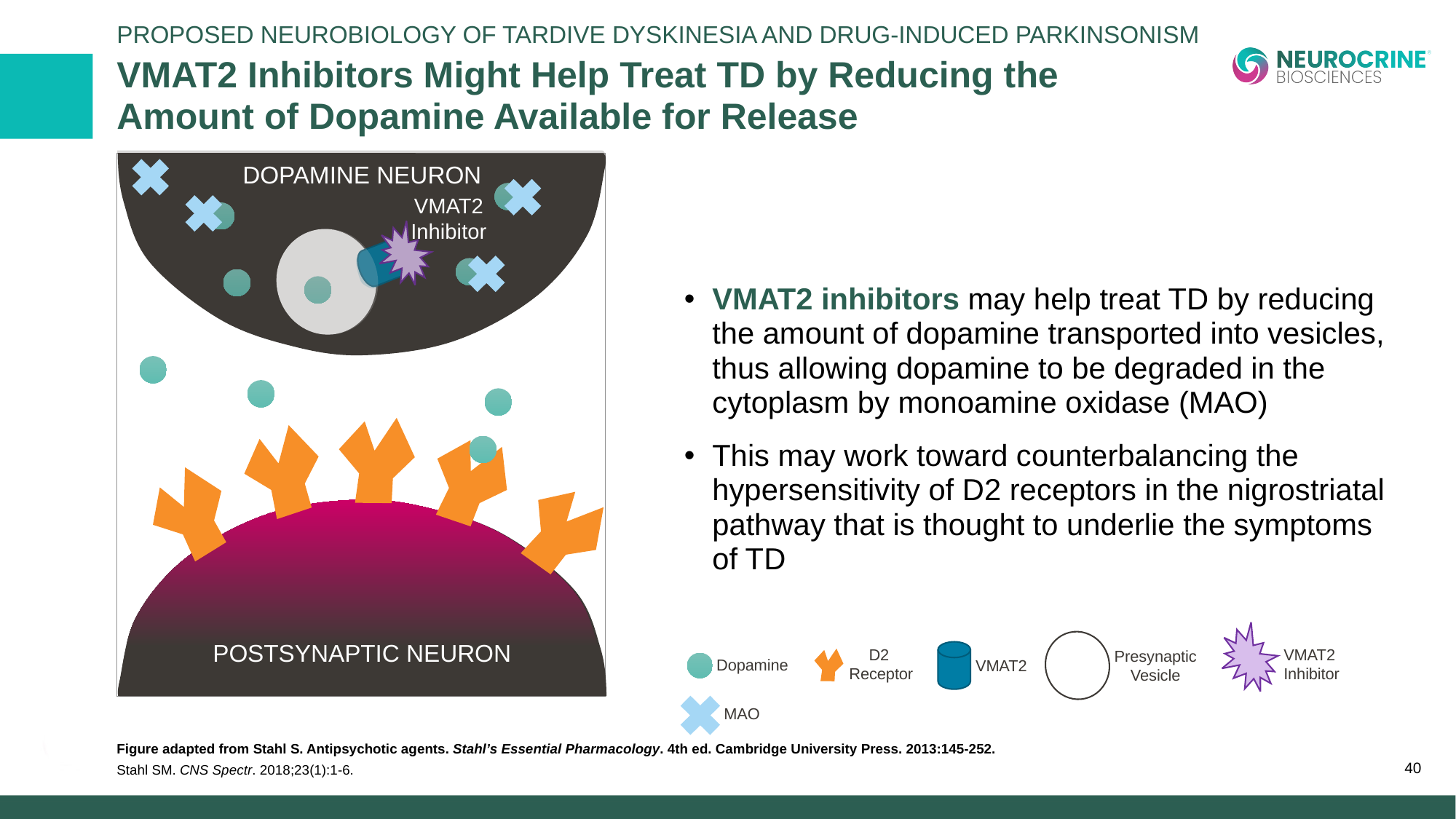

Proposed Neurobiology of Tardive Dyskinesia and drug-induced parkinsonism
# VMAT2 Inhibitors Might Help Treat TD by Reducing the Amount of Dopamine Available for Release

Dopamine Neuron

VMAT2
Inhibitor

Postsynaptic Neuron
VMAT2 inhibitors may help treat TD by reducing the amount of dopamine transported into vesicles, thus allowing dopamine to be degraded in the cytoplasm by monoamine oxidase (MAO)
This may work toward counterbalancing the hypersensitivity of D2 receptors in the nigrostriatal pathway that is thought to underlie the symptoms of TD

VMAT2
Inhibitor

Presynaptic
Vesicle
D2
Receptor

VMAT2
Dopamine

MAO
Figure adapted from Stahl S. Antipsychotic agents. Stahl’s Essential Pharmacology. 4th ed. Cambridge University Press. 2013:145-252.
Stahl SM. CNS Spectr. 2018;23(1):1-6.
40